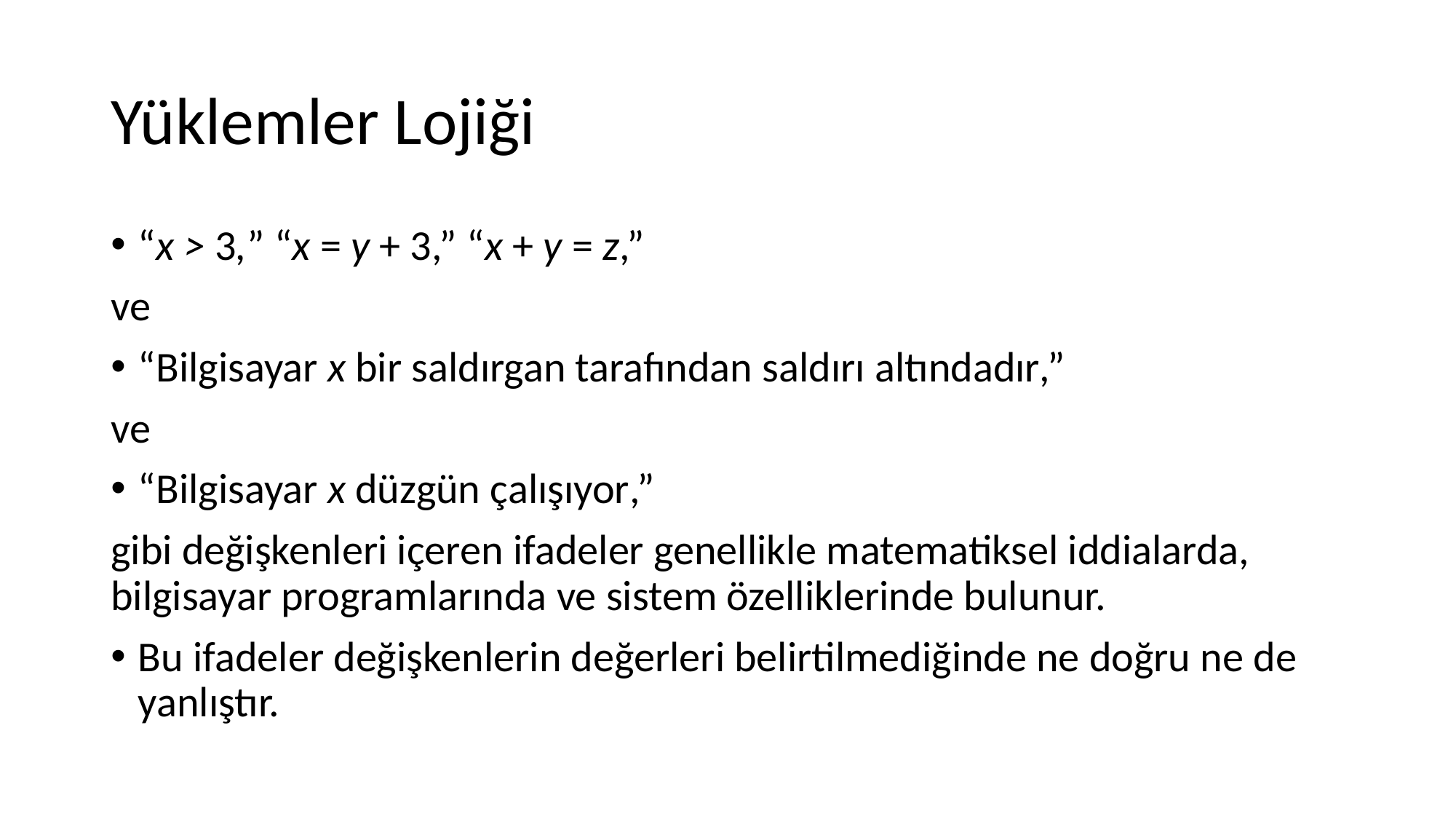

# Yüklemler Lojiği
“x > 3,” “x = y + 3,” “x + y = z,”
ve
“Bilgisayar x bir saldırgan tarafından saldırı altındadır,”
ve
“Bilgisayar x düzgün çalışıyor,”
gibi değişkenleri içeren ifadeler genellikle matematiksel iddialarda, bilgisayar programlarında ve sistem özelliklerinde bulunur.
Bu ifadeler değişkenlerin değerleri belirtilmediğinde ne doğru ne de yanlıştır.